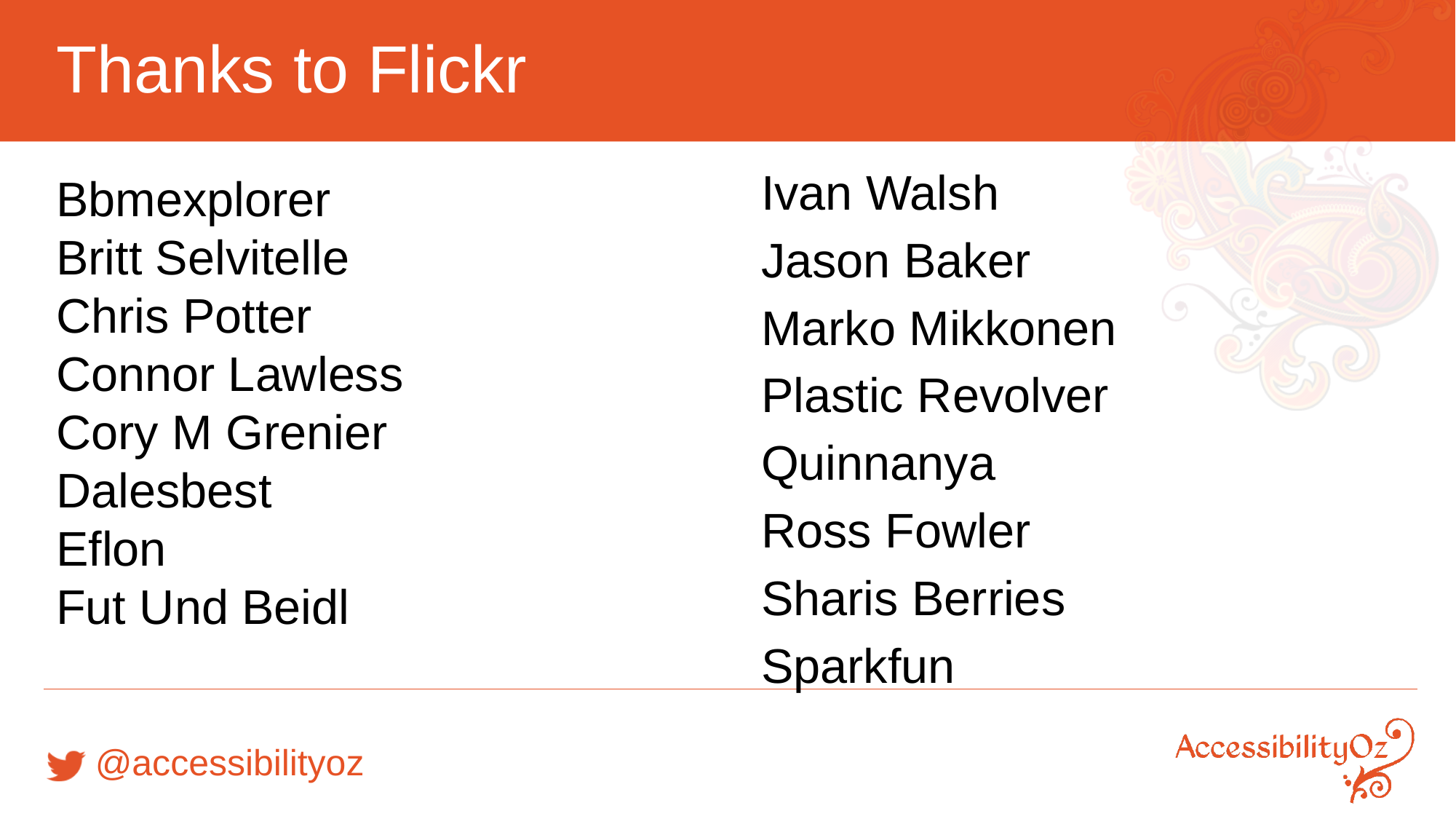

# Thanks to Flickr
Bbmexplorer
Britt Selvitelle
Chris Potter
Connor Lawless
Cory M Grenier
Dalesbest
Eflon
Fut Und Beidl
Ivan Walsh
Jason Baker
Marko Mikkonen
Plastic Revolver
Quinnanya
Ross Fowler
Sharis Berries
Sparkfun